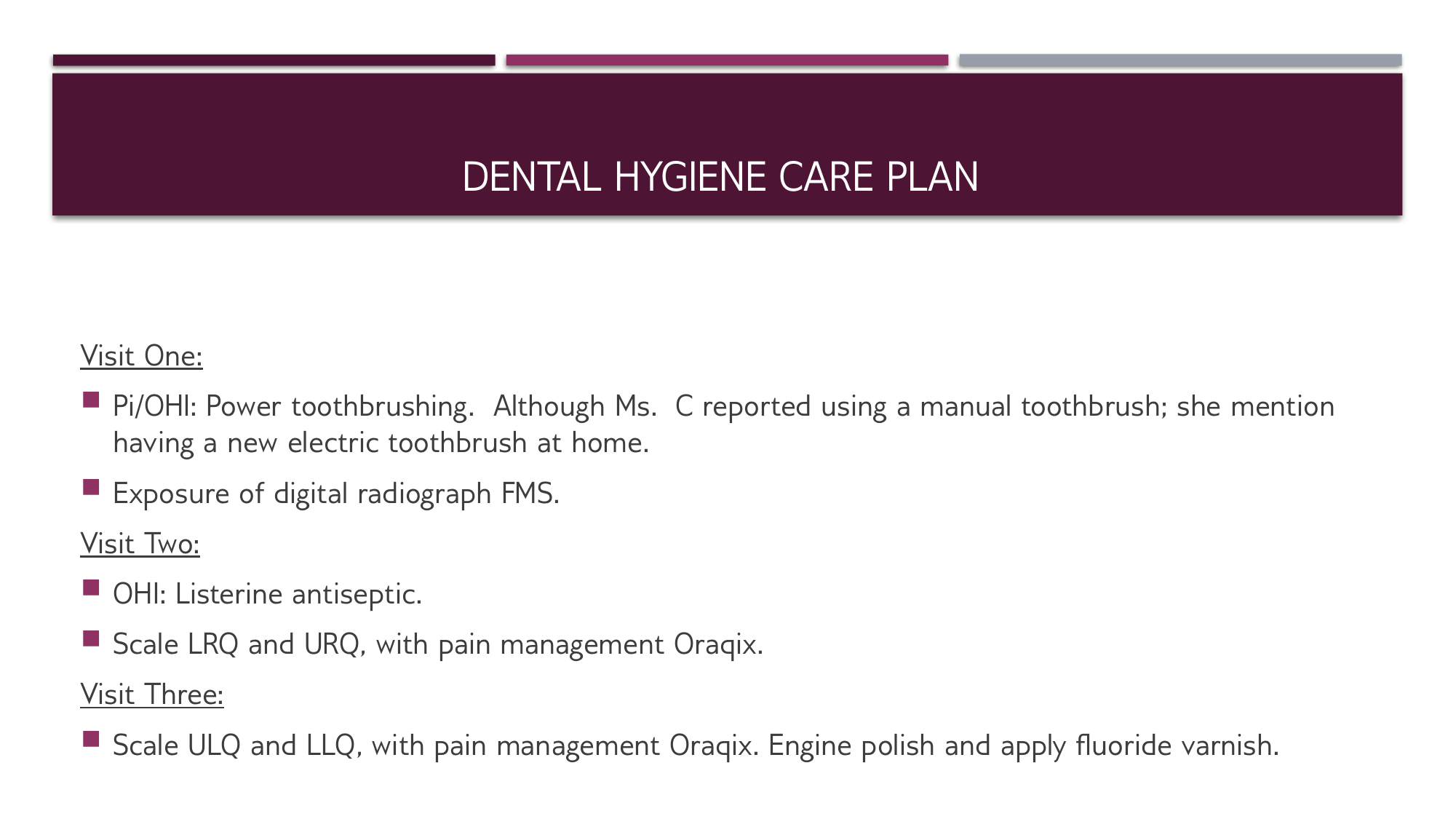

# Dental hygiene care plan
Visit One:
Pi/OHI: Power toothbrushing.  Although Ms.  C reported using a manual toothbrush; she mention having a new electric toothbrush at home.
Exposure of digital radiograph FMS.
Visit Two:
OHI: Listerine antiseptic.
Scale LRQ and URQ, with pain management Oraqix.
Visit Three:
Scale ULQ and LLQ, with pain management Oraqix. Engine polish and apply fluoride varnish.